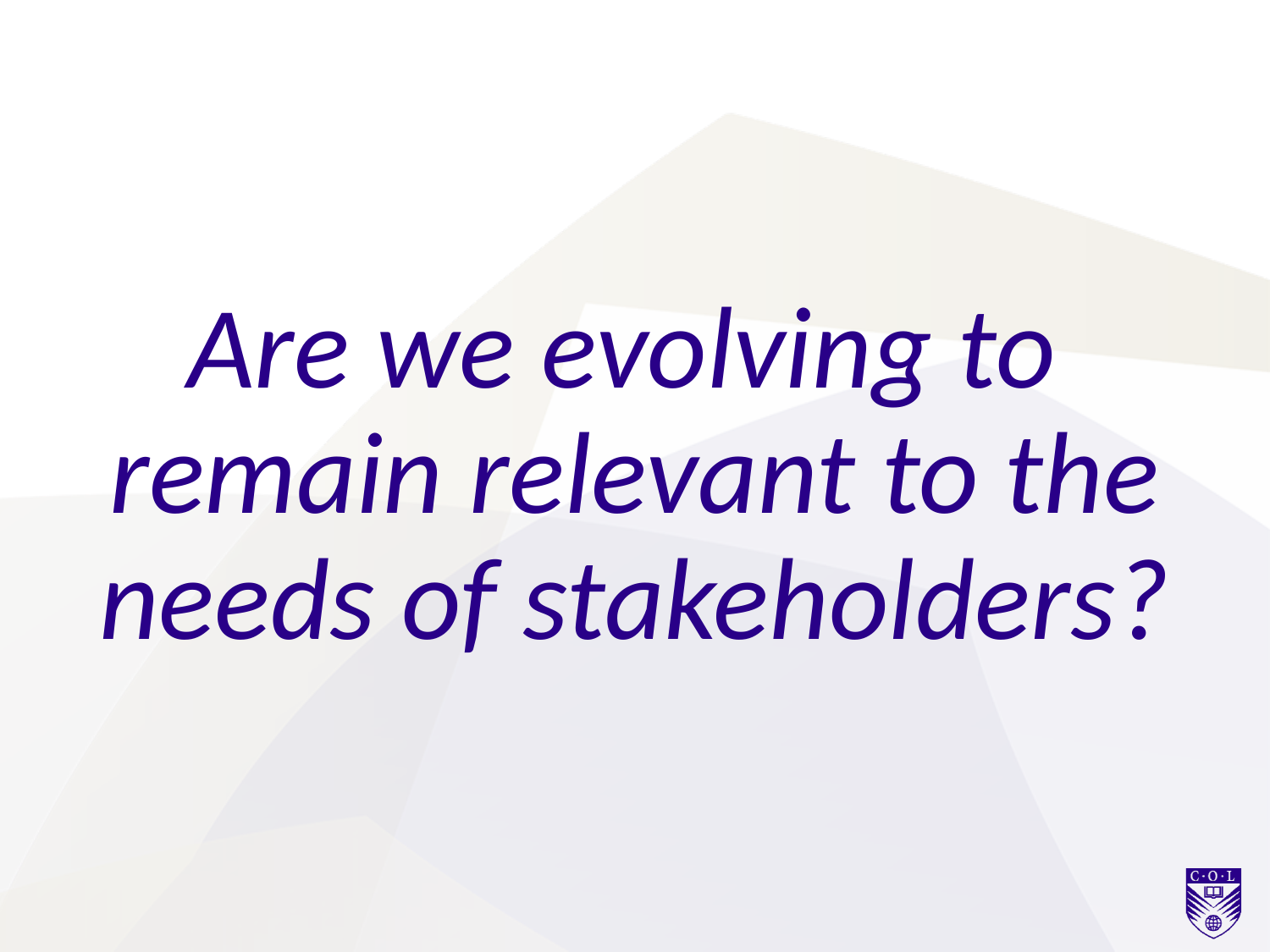

# Are we evolving to remain relevant to the needs of stakeholders?